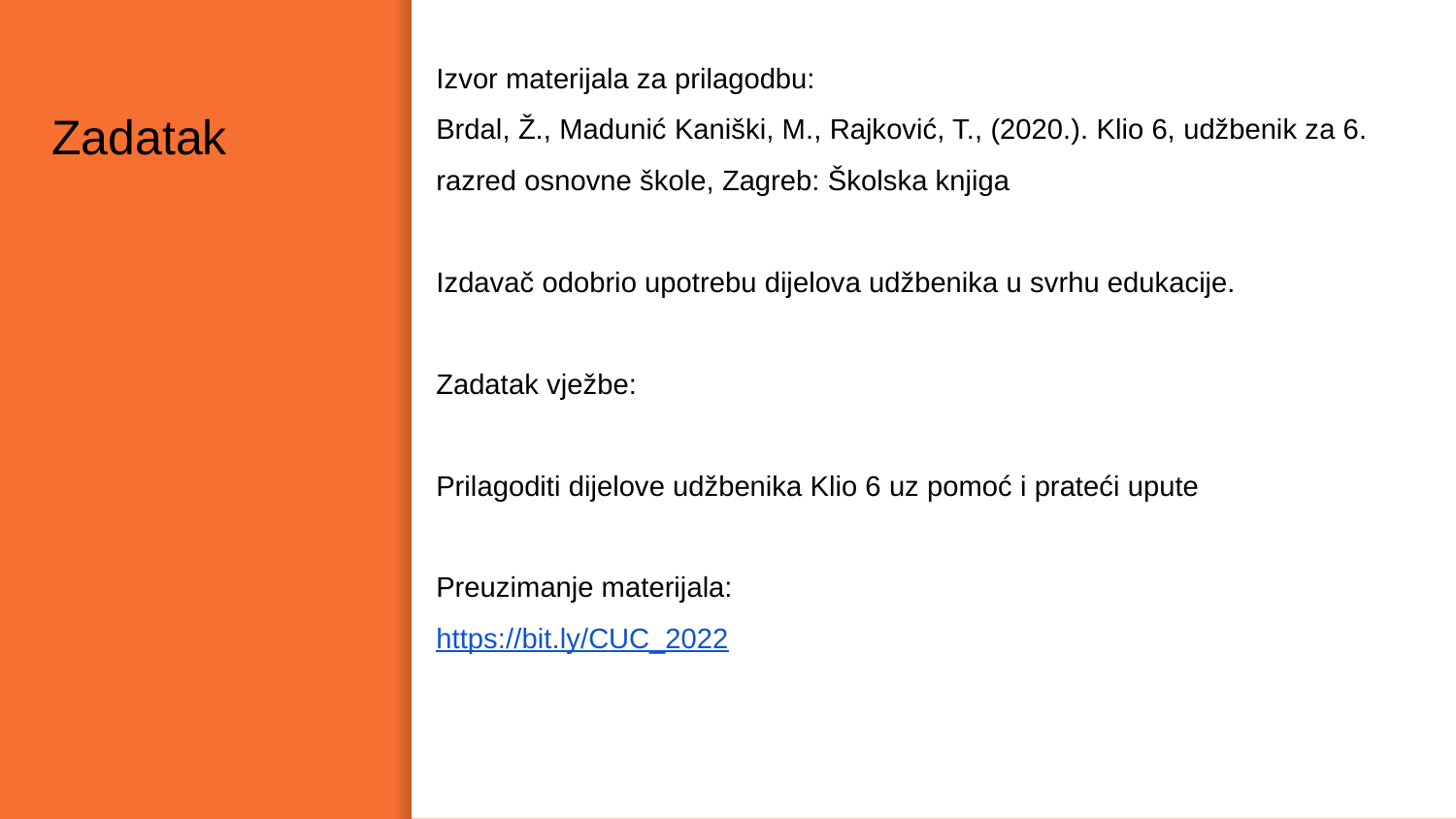

Izvor materijala za prilagodbu:
Brdal, Ž., Madunić Kaniški, M., Rajković, T., (2020.). Klio 6, udžbenik za 6. razred osnovne škole, Zagreb: Školska knjiga
Izdavač odobrio upotrebu dijelova udžbenika u svrhu edukacije.

Zadatak vježbe:
Prilagoditi dijelove udžbenika Klio 6 uz pomoć i prateći upute
Preuzimanje materijala:
https://bit.ly/CUC_2022
# Zadatak